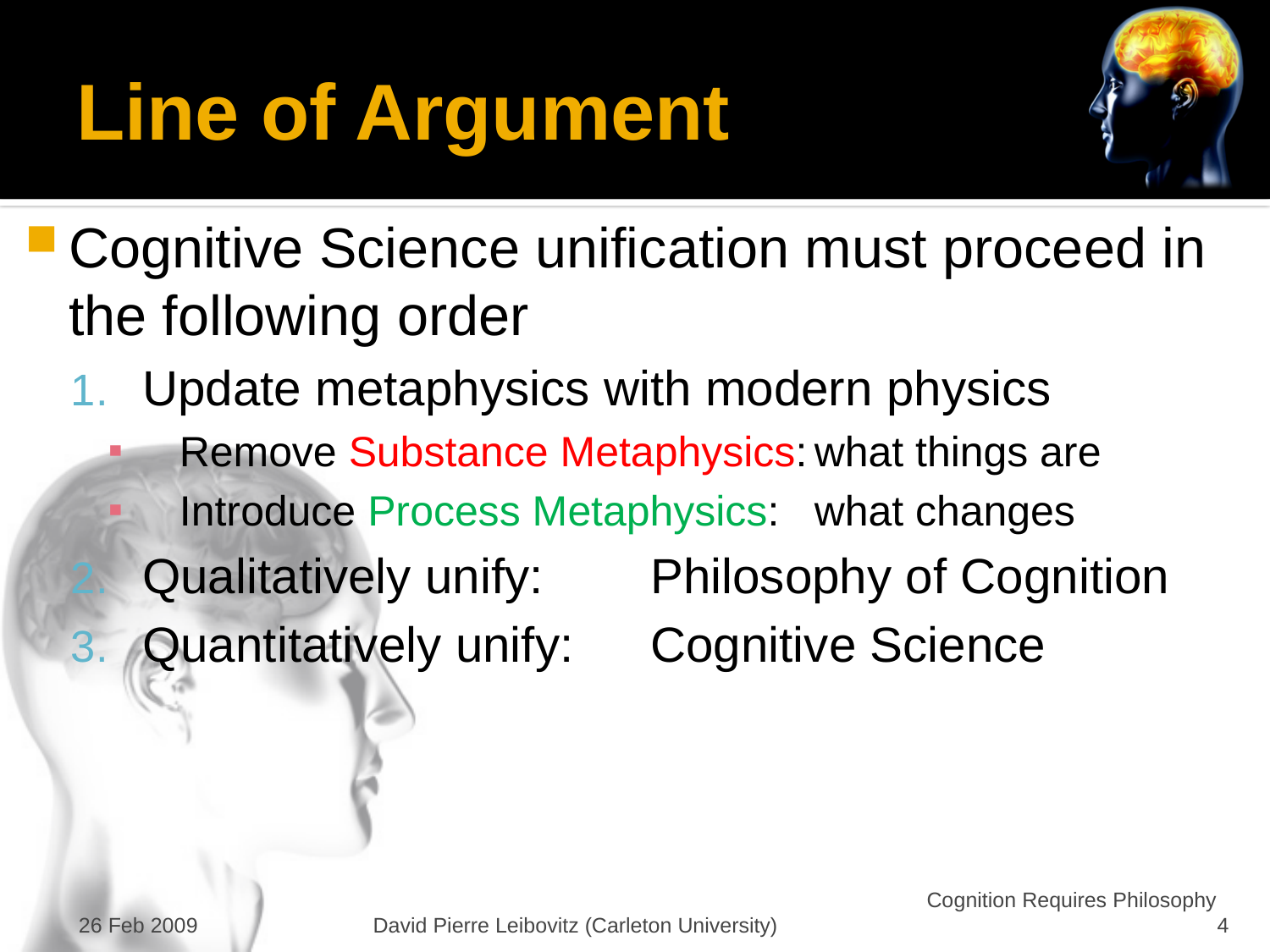

# Line of Argument
Cognitive Science unification must proceed in the following order
Update metaphysics with modern physics
Remove Substance Metaphysics:	what things are
Introduce Process Metaphysics:	what changes
Qualitatively unify:	Philosophy of Cognition
Quantitatively unify:	Cognitive Science

26 Feb 2009
David Pierre Leibovitz (Carleton University)
Cognition Requires Philosophy  4